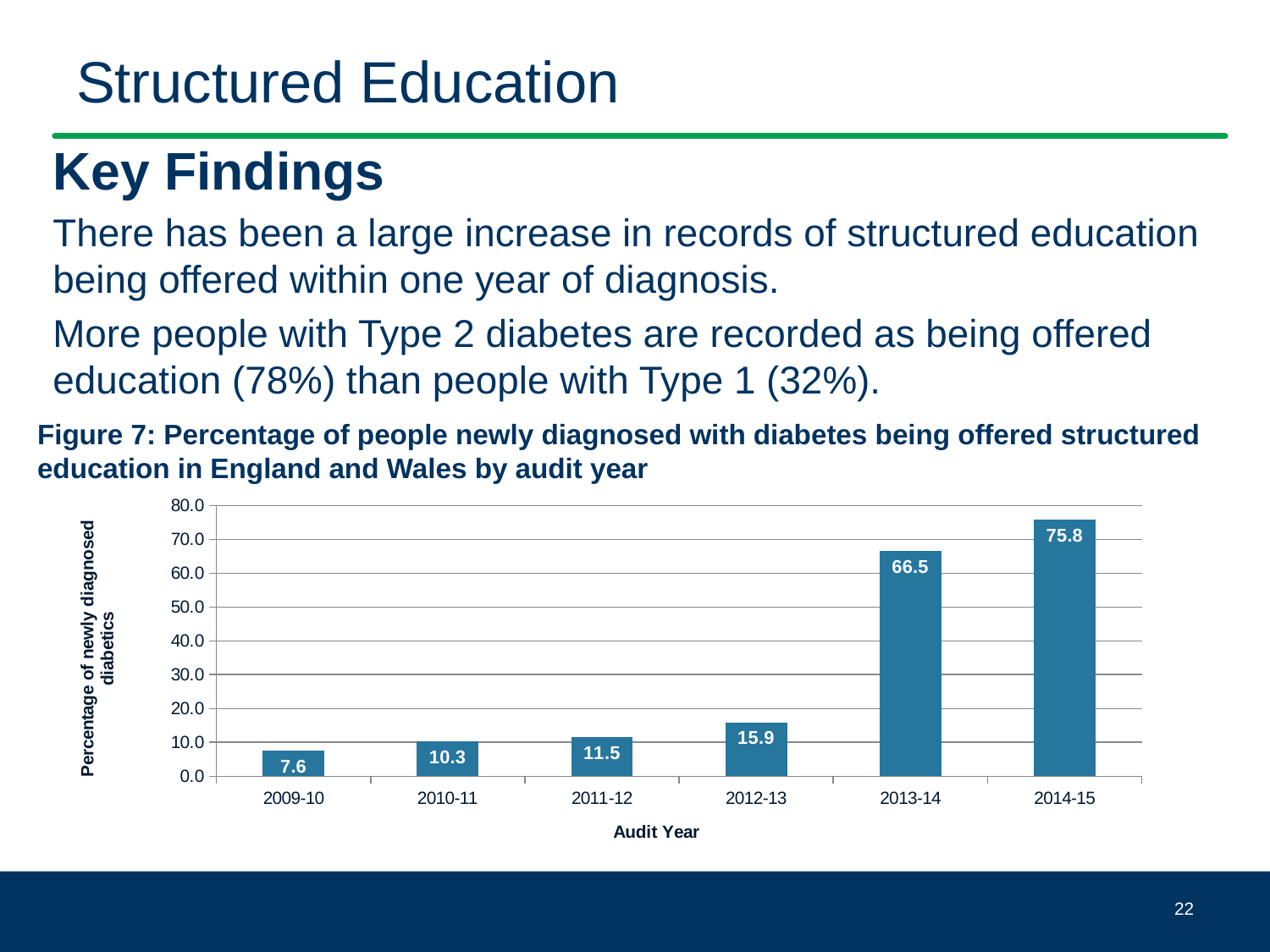

# Structured Education
Key Findings
There has been a large increase in records of structured education being offered within one year of diagnosis.
More people with Type 2 diabetes are recorded as being offered education (78%) than people with Type 1 (32%).
Figure 7: Percentage of people newly diagnosed with diabetes being offered structured education in England and Wales by audit year

### Chart

| Category |  |
|---|---|
| 2009-10 | 7.569616279499206 |
| 2010-11 | 10.296118028670085 |
| 2011-12 | 11.464528883891813 |
| 2012-13 | 15.894257027909726 |
| 2013-14 | 66.50584839738721 |
| 2014-15 | 75.81779732807902 |
22